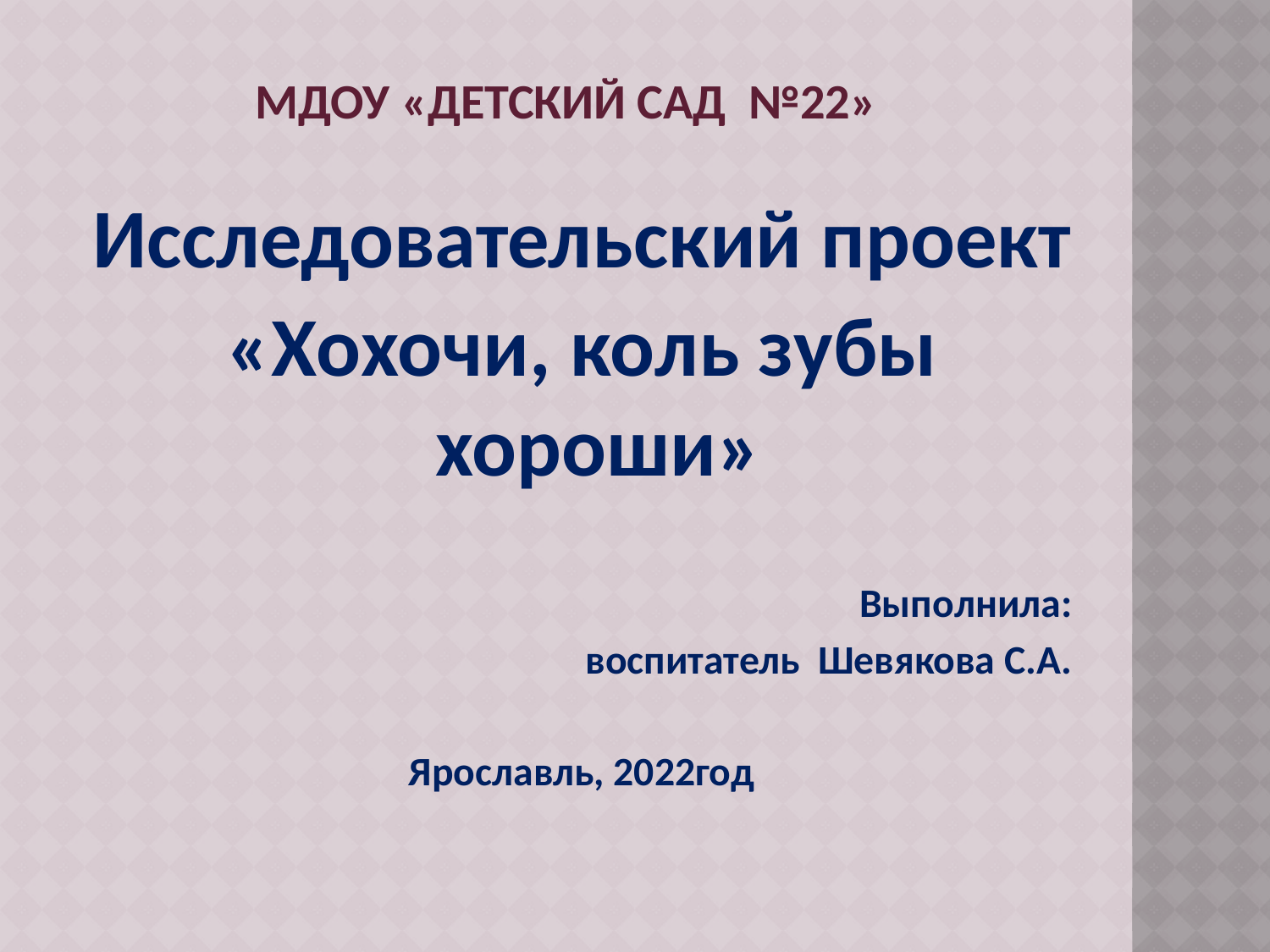

# МДОУ «Детский сад  №22»
Исследовательский проект
«Хохочи, коль зубы хороши»

Выполнила:
воспитатель  Шевякова С.А.

Ярославль, 2022год